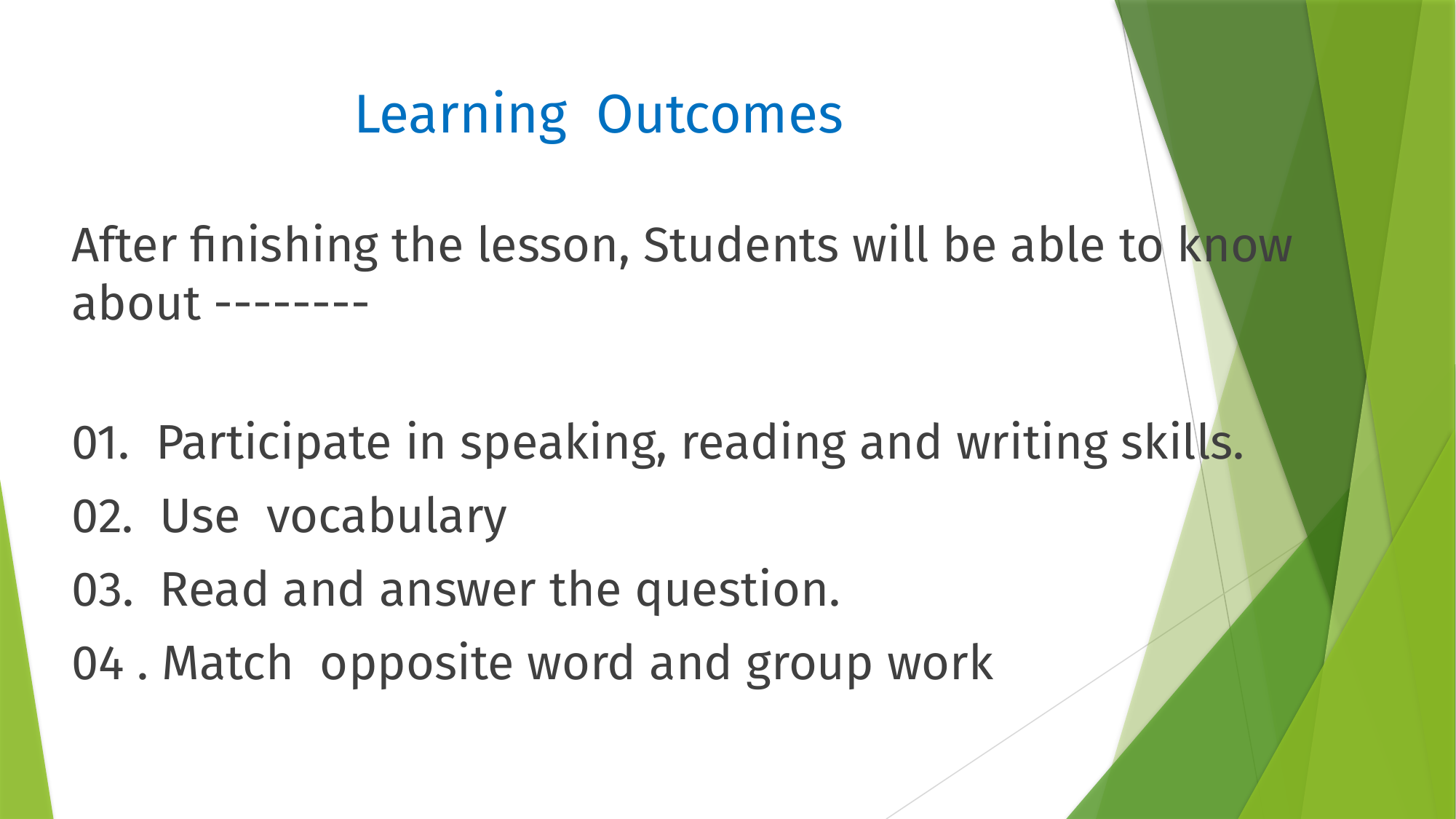

# Learning  Outcomes
After finishing the lesson, Students will be able to know about --------

01.  Participate in speaking, reading and writing skills.
02.  Use  vocabulary
03.  Read and answer the question.
04 . Match  opposite word and group work